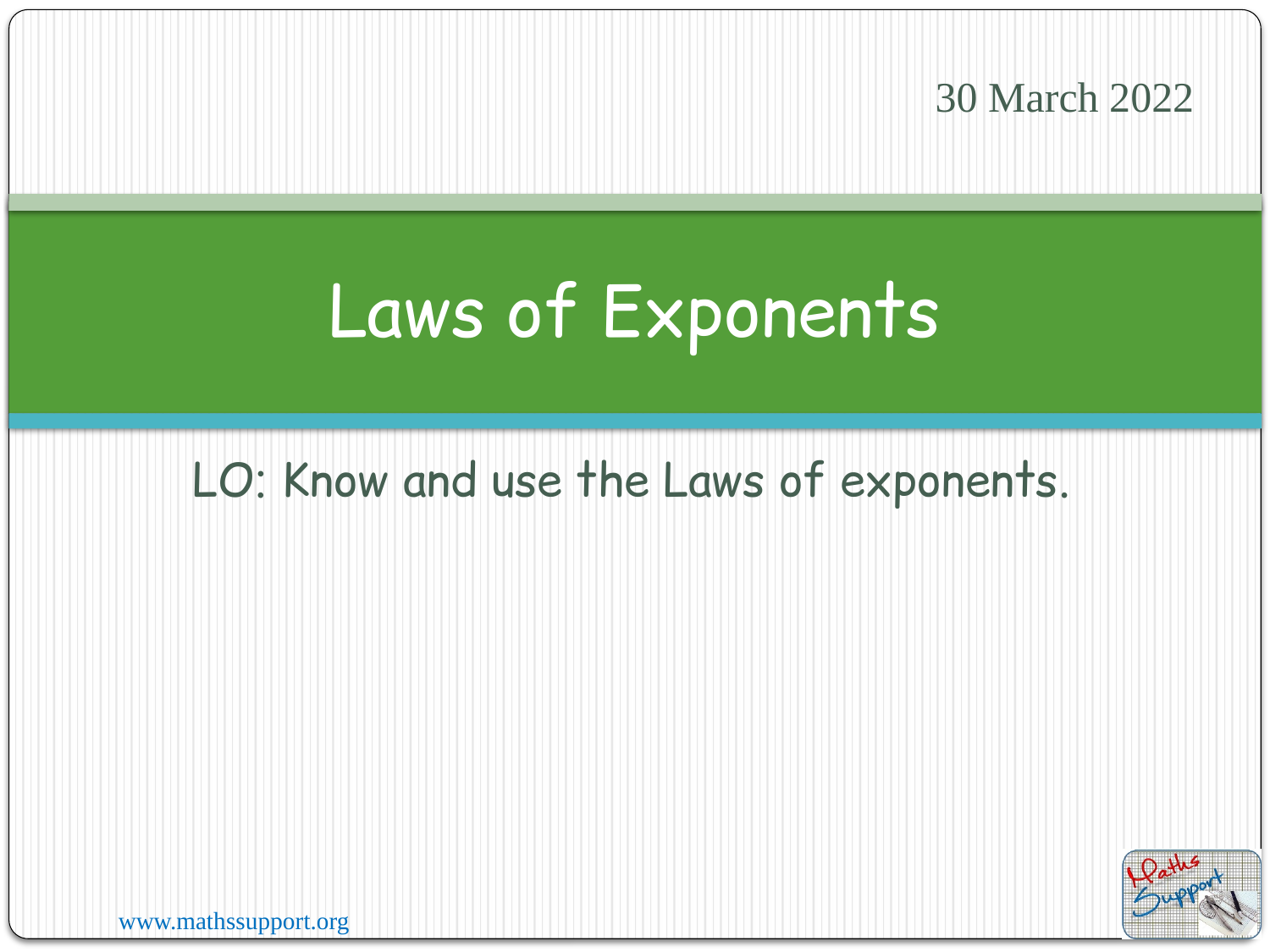

30 March 2022
# Laws of Exponents
LO: Know and use the Laws of exponents.